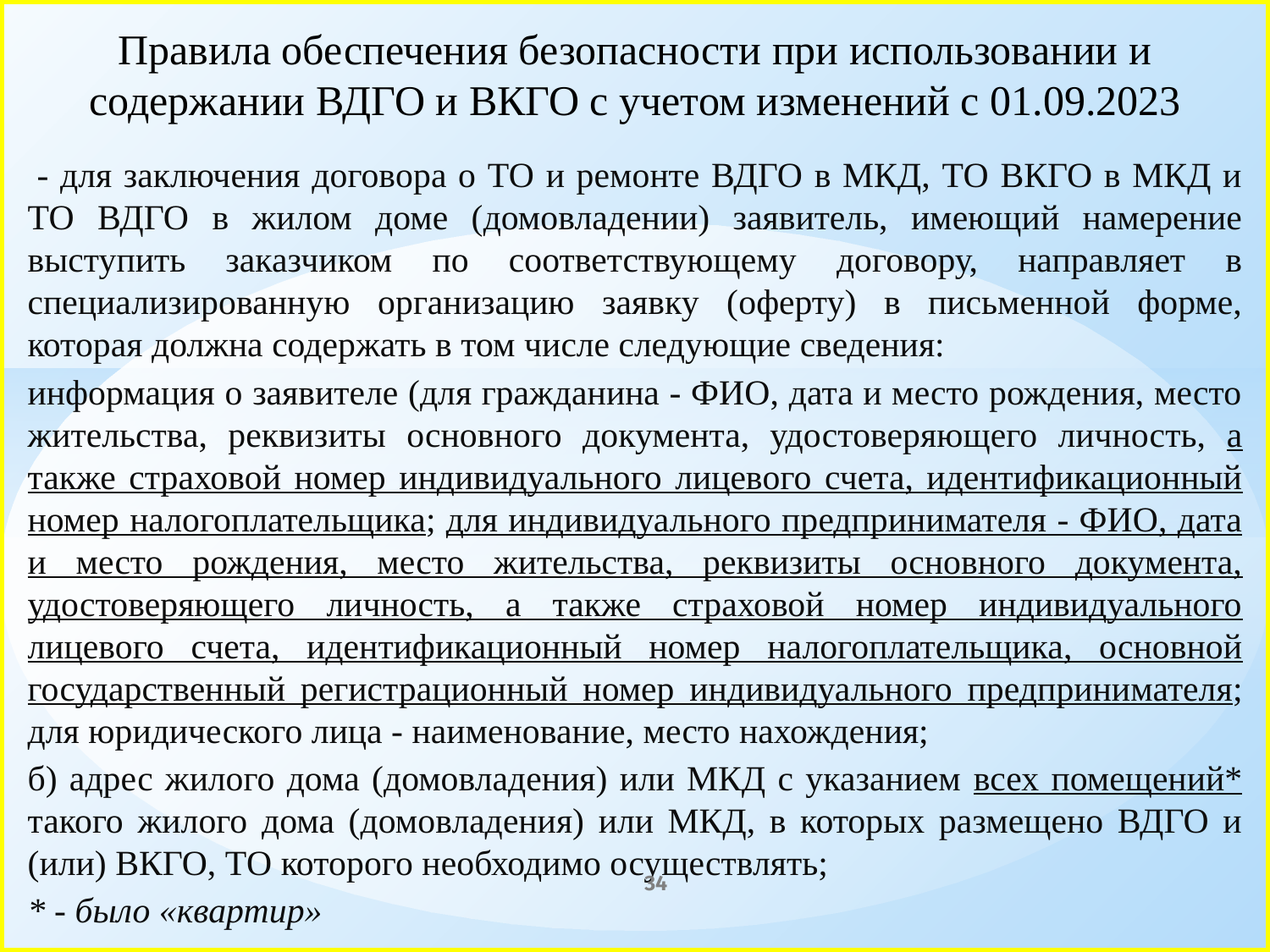

# Правила обеспечения безопасности при использовании и содержании ВДГО и ВКГО с учетом изменений с 01.09.2023
 - для заключения договора о ТО и ремонте ВДГО в МКД, ТО ВКГО в МКД и ТО ВДГО в жилом доме (домовладении) заявитель, имеющий намерение выступить заказчиком по соответствующему договору, направляет в специализированную организацию заявку (оферту) в письменной форме, которая должна содержать в том числе следующие сведения:
информация о заявителе (для гражданина - ФИО, дата и место рождения, место жительства, реквизиты основного документа, удостоверяющего личность, а также страховой номер индивидуального лицевого счета, идентификационный номер налогоплательщика; для индивидуального предпринимателя - ФИО, дата и место рождения, место жительства, реквизиты основного документа, удостоверяющего личность, а также страховой номер индивидуального лицевого счета, идентификационный номер налогоплательщика, основной государственный регистрационный номер индивидуального предпринимателя; для юридического лица - наименование, место нахождения;
б) адрес жилого дома (домовладения) или МКД с указанием всех помещений* такого жилого дома (домовладения) или МКД, в которых размещено ВДГО и (или) ВКГО, ТО которого необходимо осуществлять;
* - было «квартир»
34